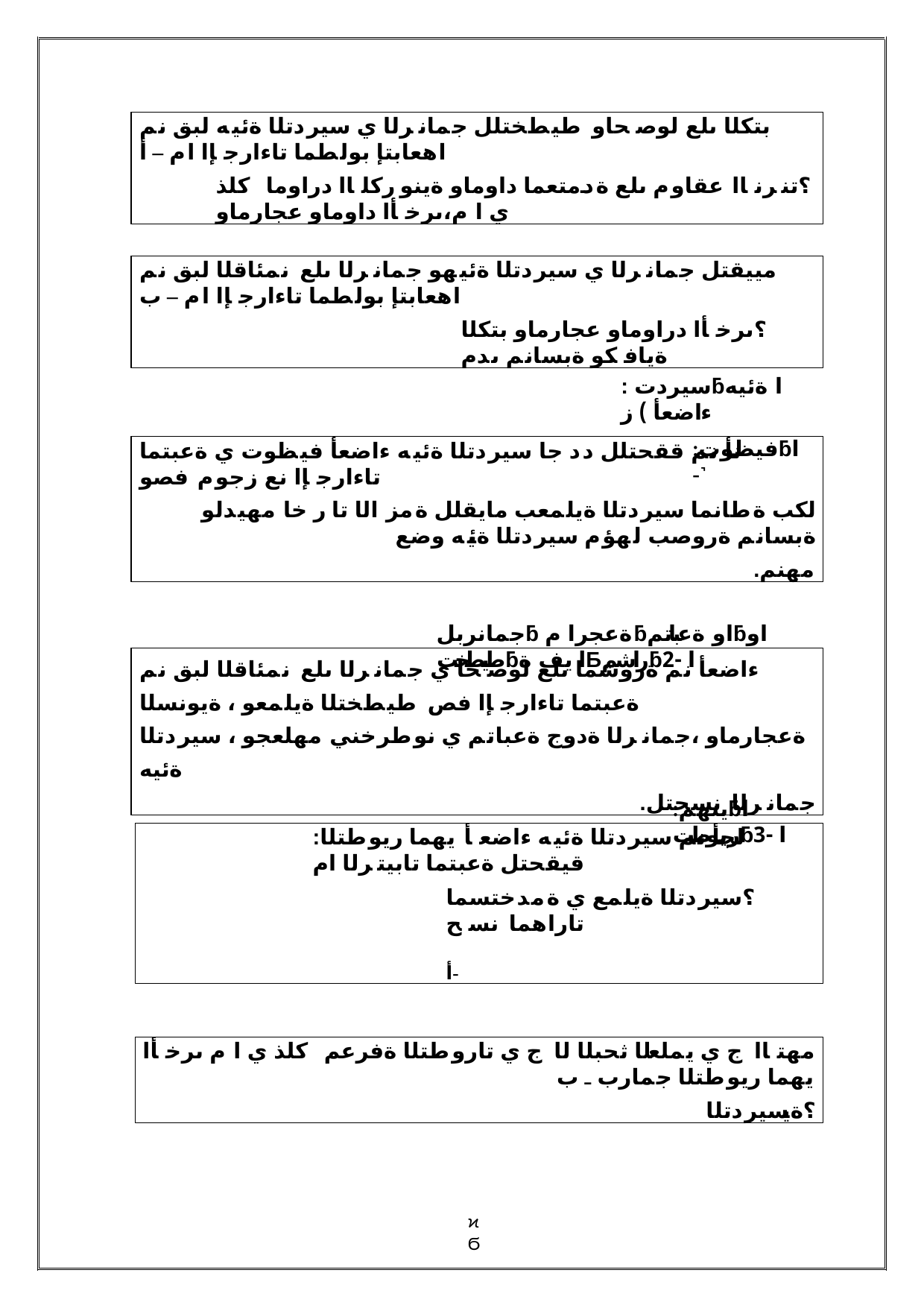

بتكلا ىلع لوصحاو طيطختلل جمانرلا ي سيردتلا ةئيه لبق نم اهعابتإ بولطما تاءارجإا ام – أ
؟تنرناا عقاوم ىلع ةدمتعما داوماو ةينوركلاا دراوما كلذ ي ام،ىرخأا داوماو عجارماو
مييقتل جمانرلا ي سيردتلا ةئيهو جمانرلا ىلع نمئاقلا لبق نم اهعابتإ بولطما تاءارجإا ام – ب
؟ىرخأا دراوماو عجارماو بتكلا ةيافكو ةبسانم ىدم
: سيردتƃا ةئيه ءاضعأ ) ز
:فيظوتƃا  -˺
نأ نم ققحتلل ددجا سيردتلا ةئيه ءاضعأ فيظوت ي ةعبتما تاءارجإا نع زجوم فصو
لكب ةطانما سيردتلا ةيلمعب مايقلل ةمزالا تارخا مهيدلو ةبسانم ةروصب لهؤم سيردتلا ةئيه وضع
.مهنم
جمانربلƃ ةعجرا مƃاو ةعباتمƃاو طيطختƃا يف ةƂراشمƃا -2
ءاضعأ نم ةروشما ىلع لوصحا ي جمانرلا ىلع نمئاقلا لبق نم ةعبتما تاءارجإا فص طيطختلا ةيلمعو ، ةيونسلا ةعجارماو ،جمانرلا ةدوج ةعباتم ي نوطرخني مهلعجو ، سيردتلا ةئيه
.جمانرلا نسحتل
:ينهمƃا ريوطتƃا -3
:لجأ نم سيردتلا ةئيه ءاضعأ يهما ريوطتلا قيقحتل ةعبتما تابيترلا ام
؟سيردتلا ةيلمع ي ةمدختسما تاراهما نسح	-أ
مهتااج ي يملعلا ثحبلا لاج ي تاروطتلا ةفرعم كلذ ي ام ىرخأا يهما ريوطتلا جمارب ـ ب
؟ةيسيردتلا
ϰϬ